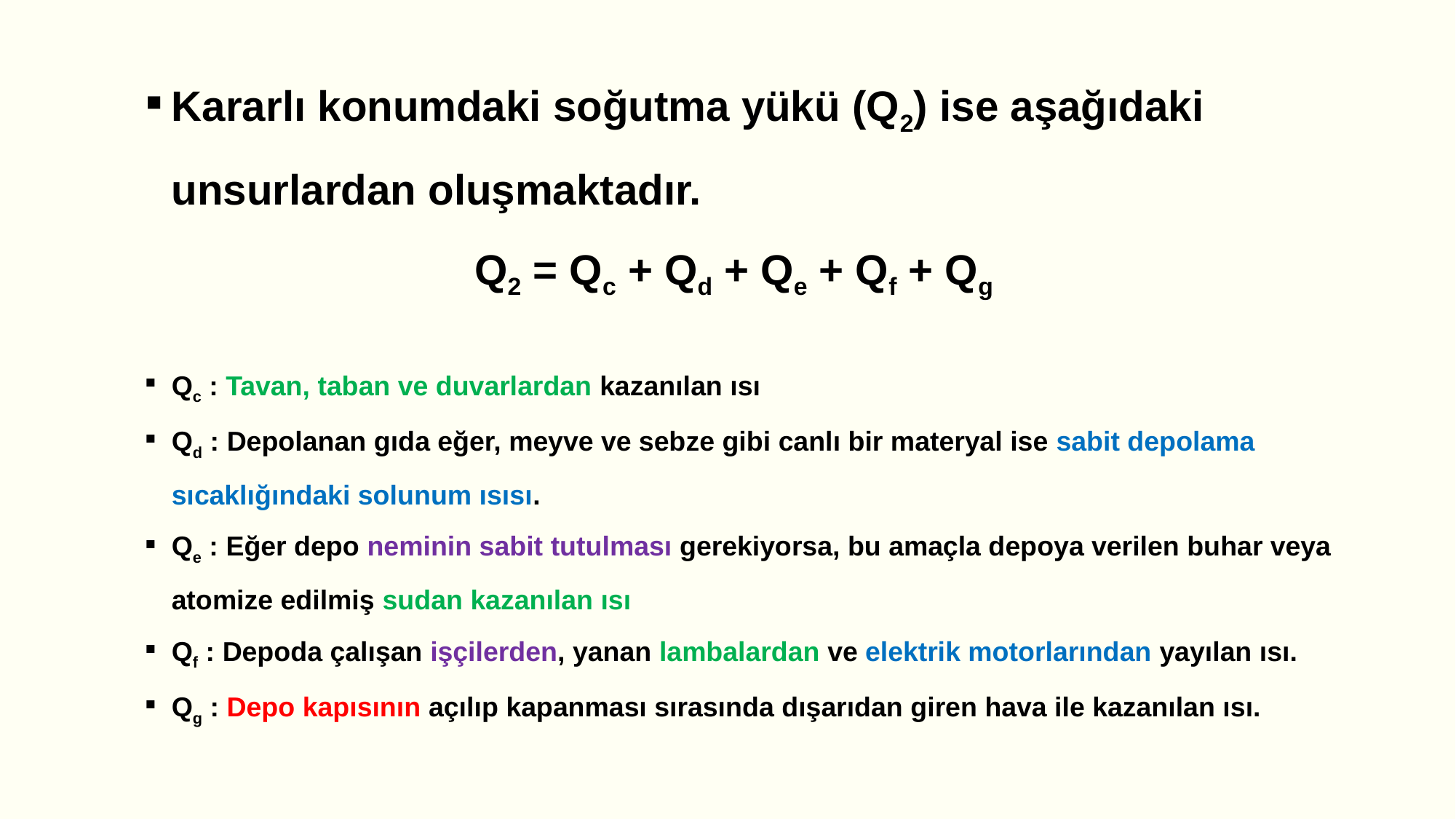

Kararlı konumdaki soğutma yükü (Q2) ise aşağıdaki unsurlardan oluşmaktadır.
Q2 = Qc + Qd + Qe + Qf + Qg

Qc : Tavan, taban ve duvarlardan kazanılan ısı
Qd : Depolanan gıda eğer, meyve ve sebze gibi canlı bir materyal ise sabit depolama sıcaklığındaki solunum ısısı.
Qe : Eğer depo neminin sabit tutulması gerekiyorsa, bu amaçla depoya verilen buhar veya atomize edilmiş sudan kazanılan ısı
Qf : Depoda çalışan işçilerden, yanan lambalardan ve elektrik motorlarından yayılan ısı.
Qg : Depo kapısının açılıp kapanması sırasında dışarıdan giren hava ile kazanılan ısı.